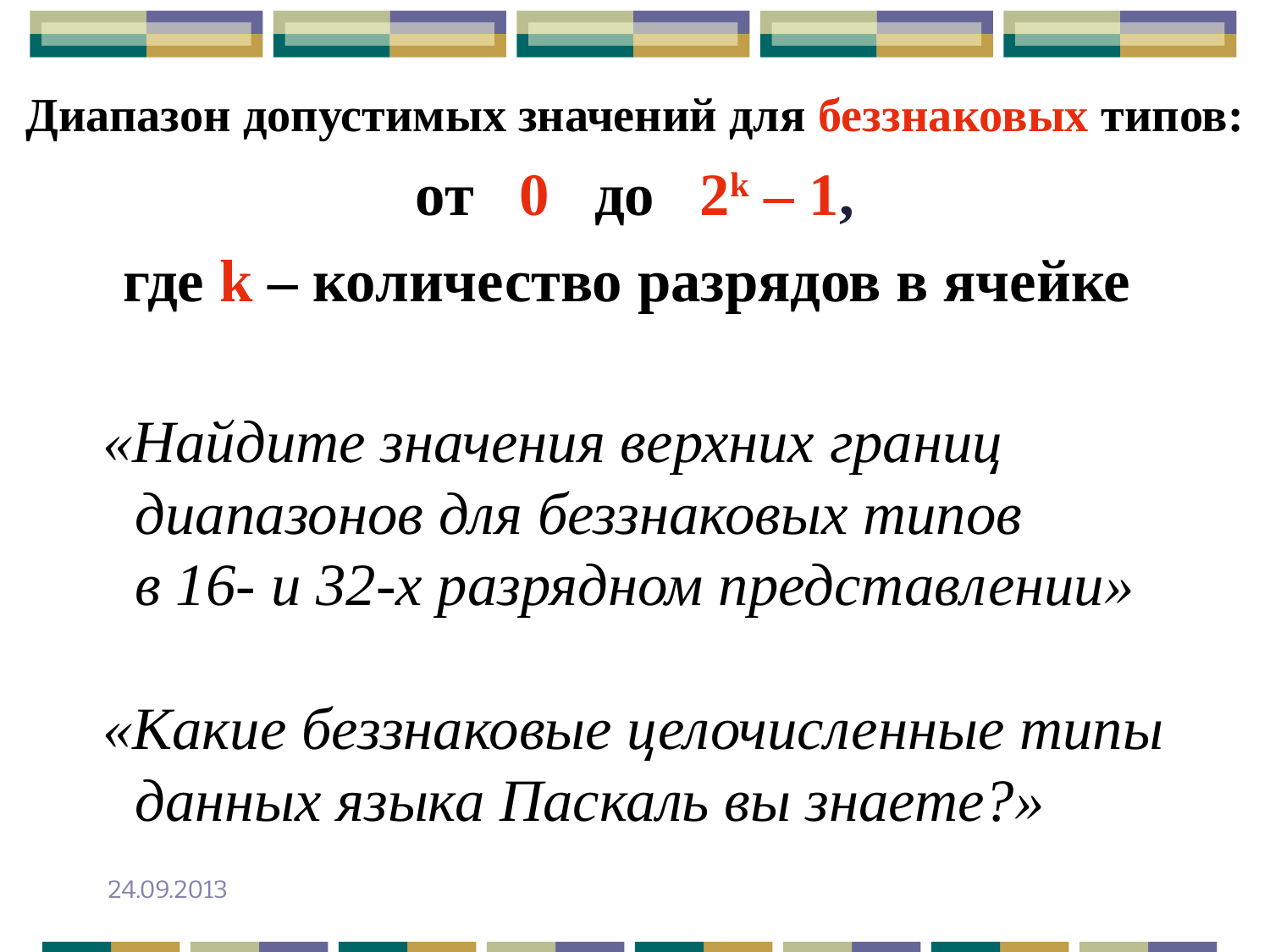

Диапазон допустимых значений для беззнаковых типов:
от   0   до   2k – 1,
где k – количество разрядов в ячейке
 «Найдите значения верхних границ диапазонов для беззнаковых типов
в 16- и 32-х разрядном представлении»

 «Какие беззнаковые целочисленные типы данных языка Паскаль вы знаете?»
24.09.2013